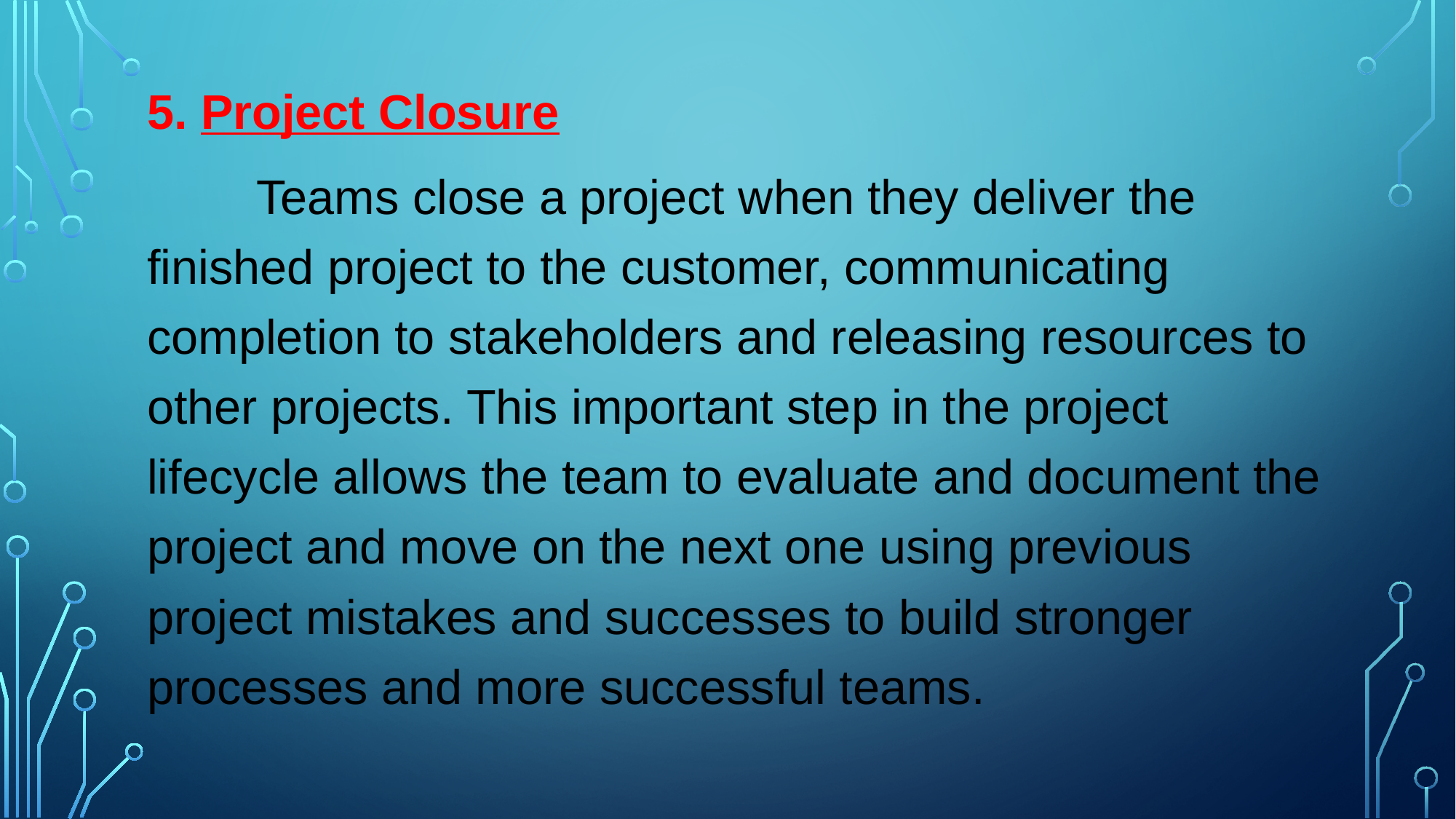

5. Project Closure
	Teams close a project when they deliver the finished project to the customer, communicating completion to stakeholders and releasing resources to other projects. This important step in the project lifecycle allows the team to evaluate and document the project and move on the next one using previous project mistakes and successes to build stronger processes and more successful teams.